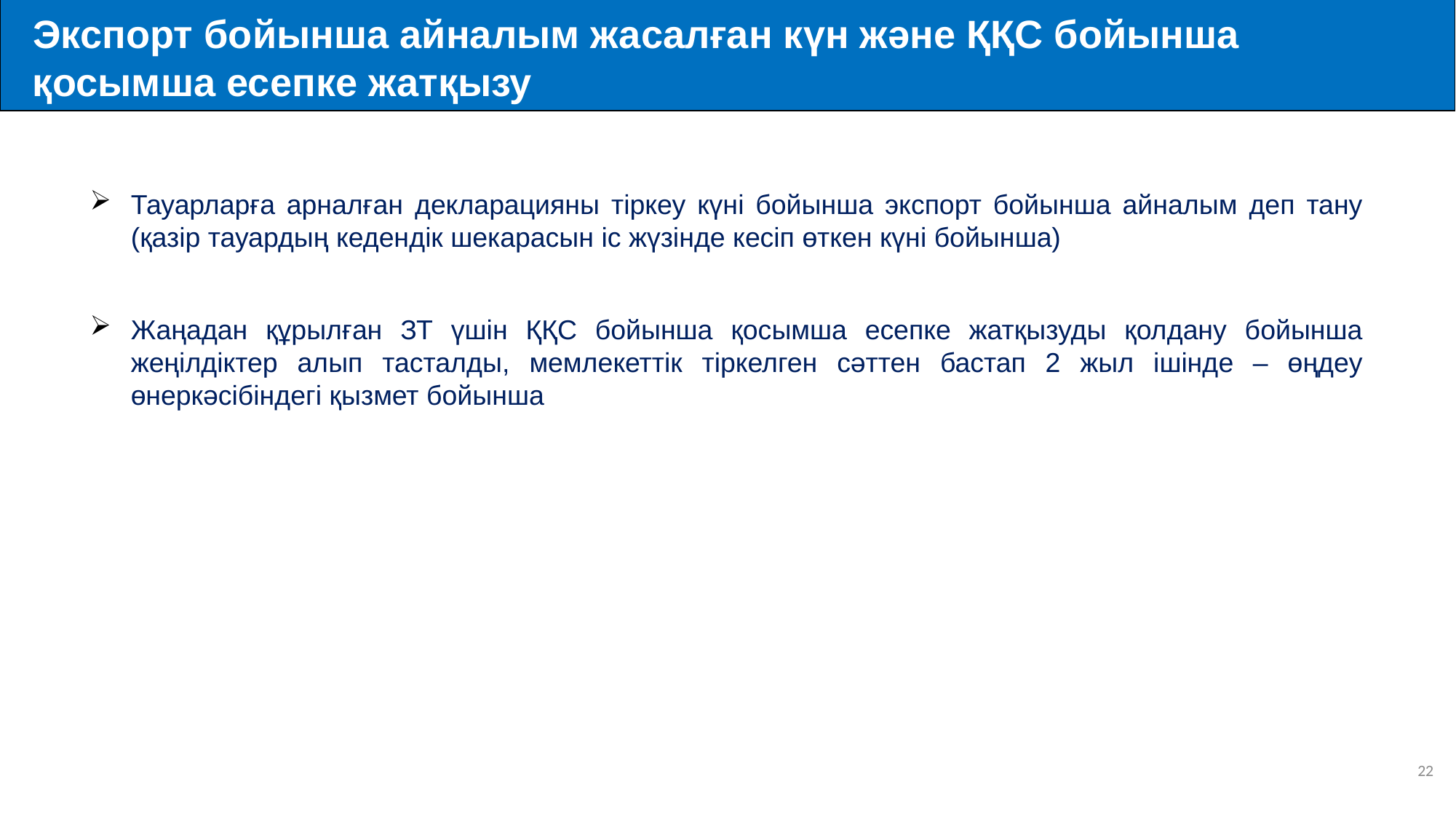

Экспорт бойынша айналым жасалған күн және ҚҚС бойынша
қосымша есепке жатқызу
Тауарларға арналған декларацияны тіркеу күні бойынша экспорт бойынша айналым деп тану (қазір тауардың кедендік шекарасын іс жүзінде кесіп өткен күні бойынша)

Жаңадан құрылған ЗТ үшін ҚҚС бойынша қосымша есепке жатқызуды қолдану бойынша жеңілдіктер алып тасталды, мемлекеттік тіркелген сәттен бастап 2 жыл ішінде – өңдеу өнеркәсібіндегі қызмет бойынша

22